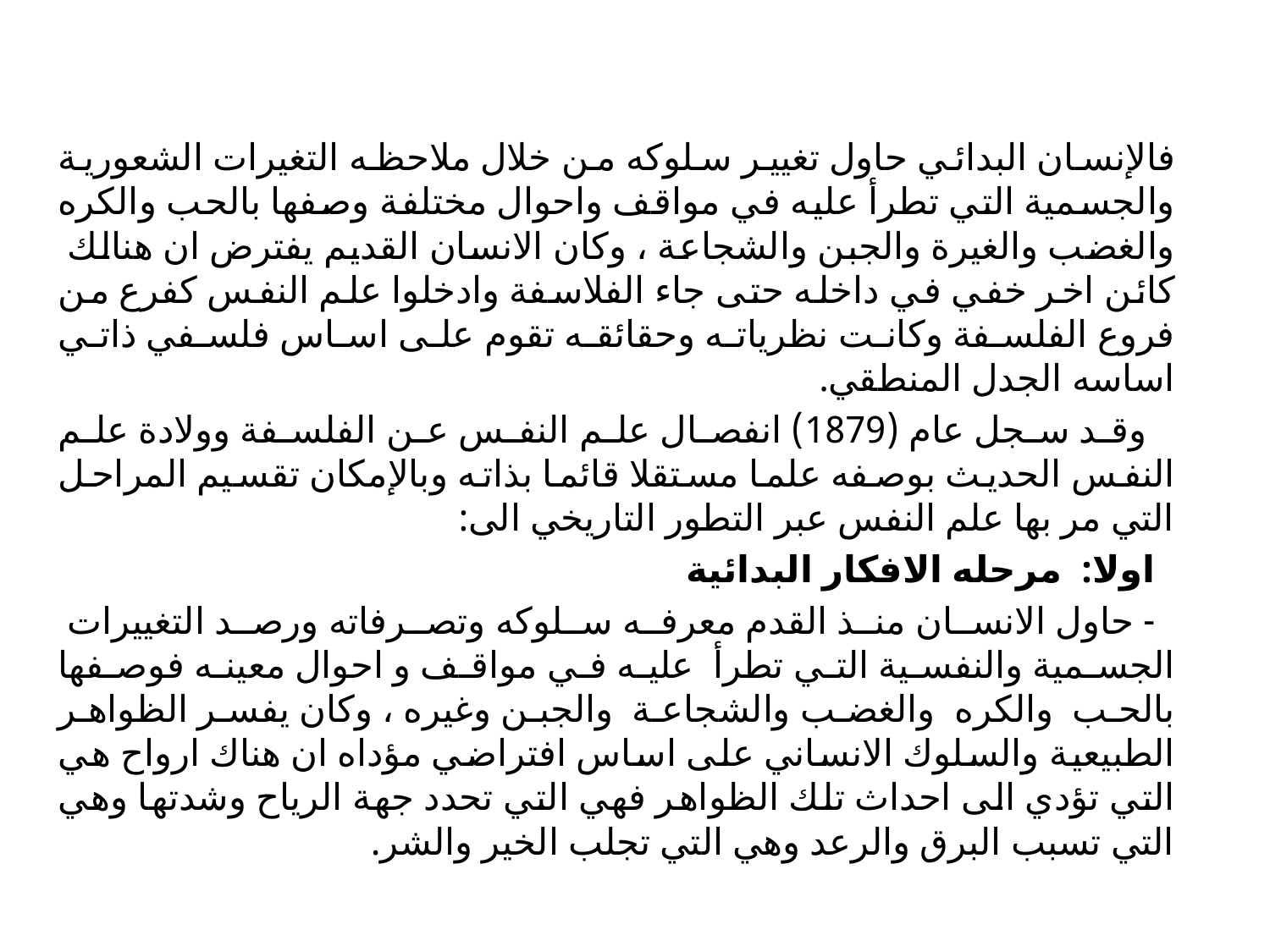

فالإنسان البدائي حاول تغيير سلوكه من خلال ملاحظه التغيرات الشعورية والجسمية التي تطرأ عليه في مواقف واحوال مختلفة وصفها بالحب والكره والغضب والغيرة والجبن والشجاعة ، وكان الانسان القديم يفترض ان هنالك  كائن اخر خفي في داخله حتى جاء الفلاسفة وادخلوا علم النفس كفرع من فروع الفلسفة وكانت نظرياته وحقائقه تقوم على اساس فلسفي ذاتي اساسه الجدل المنطقي.
   وقد سجل عام (1879) انفصال علم النفس عن الفلسفة وولادة علم النفس الحديث بوصفه علما مستقلا قائما بذاته وبالإمكان تقسيم المراحل التي مر بها علم النفس عبر التطور التاريخي الى:
  اولا:  مرحله الافكار البدائية
  - حاول الانسان منذ القدم معرفه سلوكه وتصرفاته ورصد التغييرات  الجسمية والنفسية التي تطرأ  عليه في مواقف و احوال معينه فوصفها بالحب  والكره  والغضب والشجاعة  والجبن وغيره ، وكان يفسر الظواهر الطبيعية والسلوك الانساني على اساس افتراضي مؤداه ان هناك ارواح هي التي تؤدي الى احداث تلك الظواهر فهي التي تحدد جهة الرياح وشدتها وهي التي تسبب البرق والرعد وهي التي تجلب الخير والشر.